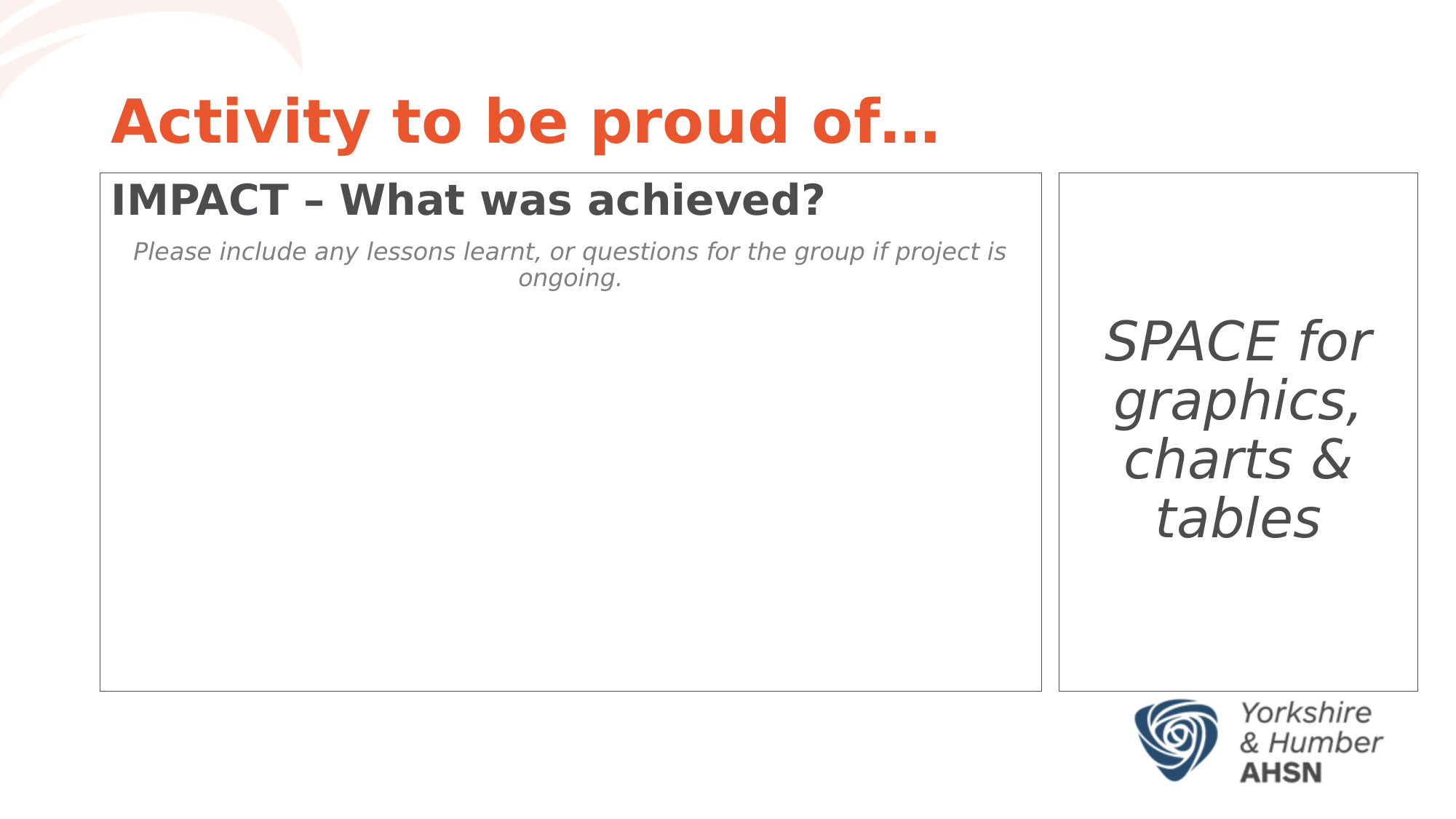

# Activity to be proud of…
IMPACT – What was achieved?
Please include any lessons learnt, or questions for the group if project is ongoing.

SPACE for graphics, charts & tables